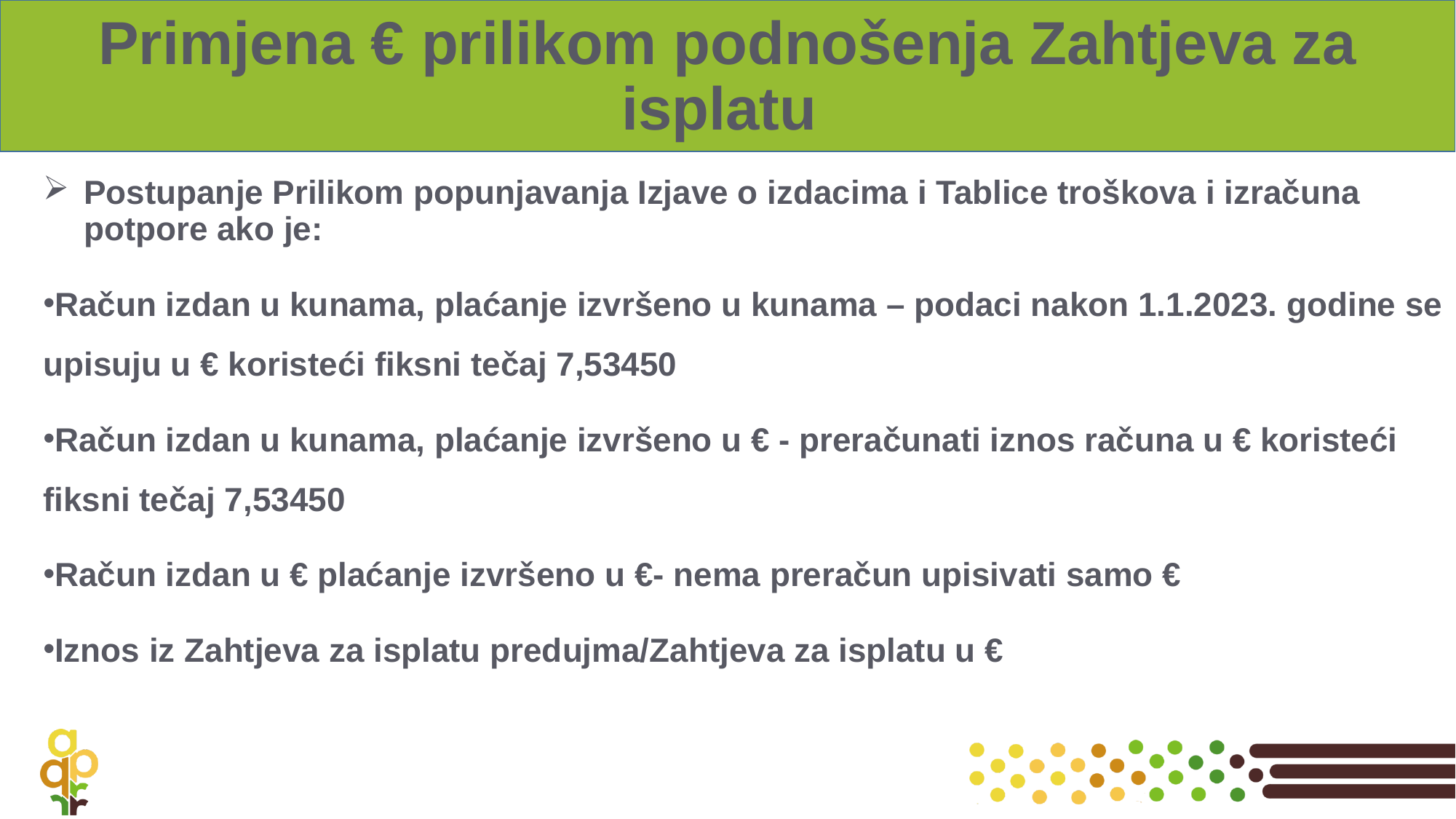

# Primjena € prilikom podnošenja Zahtjeva za isplatu
Postupanje Prilikom popunjavanja Izjave o izdacima i Tablice troškova i izračuna potpore ako je:
Račun izdan u kunama, plaćanje izvršeno u kunama – podaci nakon 1.1.2023. godine se upisuju u € koristeći fiksni tečaj 7,53450
Račun izdan u kunama, plaćanje izvršeno u € - preračunati iznos računa u € koristeći fiksni tečaj 7,53450
Račun izdan u € plaćanje izvršeno u €- nema preračun upisivati samo €
Iznos iz Zahtjeva za isplatu predujma/Zahtjeva za isplatu u €